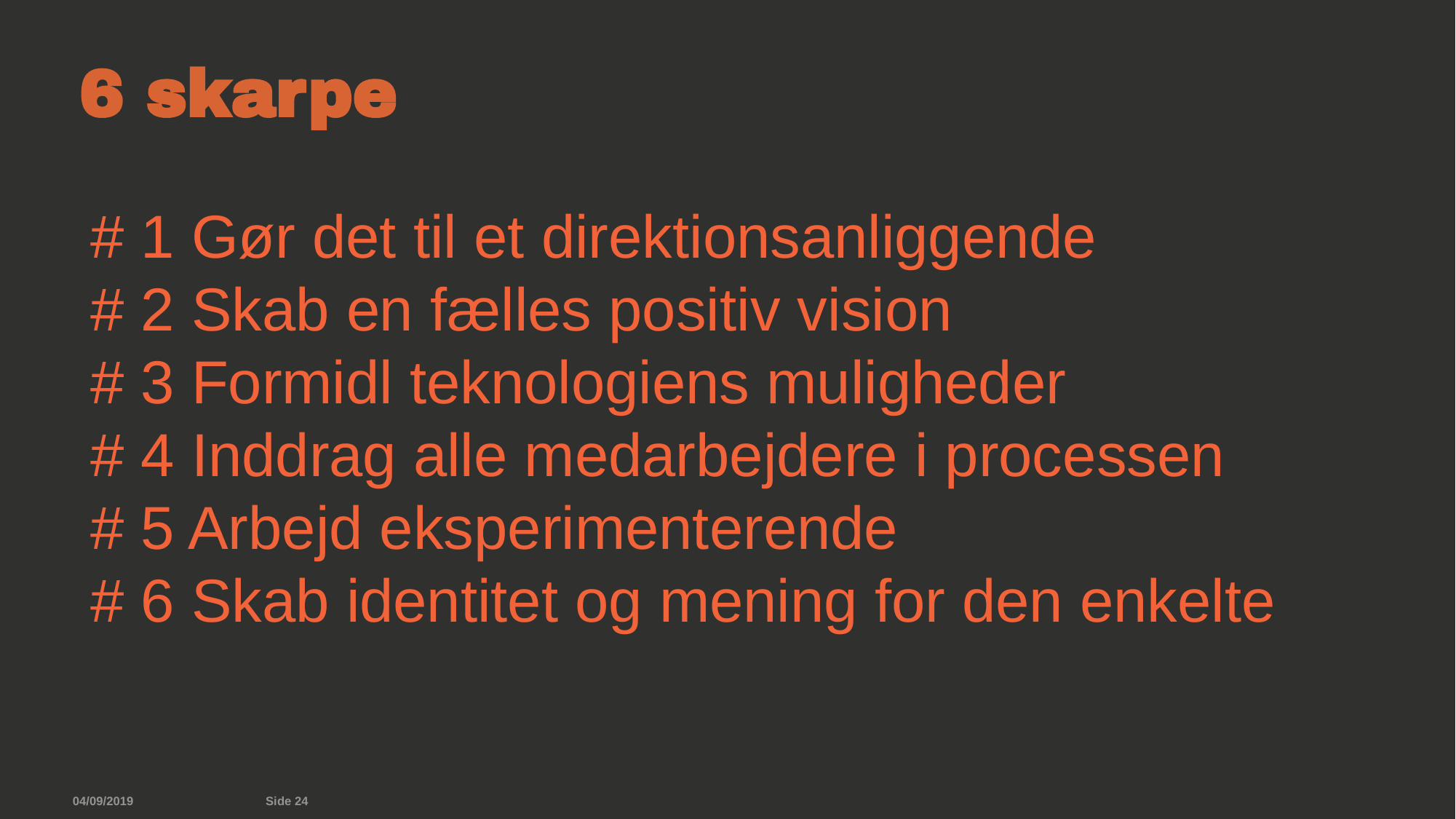

6 skarpe
# 1 Gør det til et direktionsanliggende
# 2 Skab en fælles positiv vision
# 3 Formidl teknologiens muligheder
# 4 Inddrag alle medarbejdere i processen
# 5 Arbejd eksperimenterende
# 6 Skab identitet og mening for den enkelte

04/09/2019
Side 24